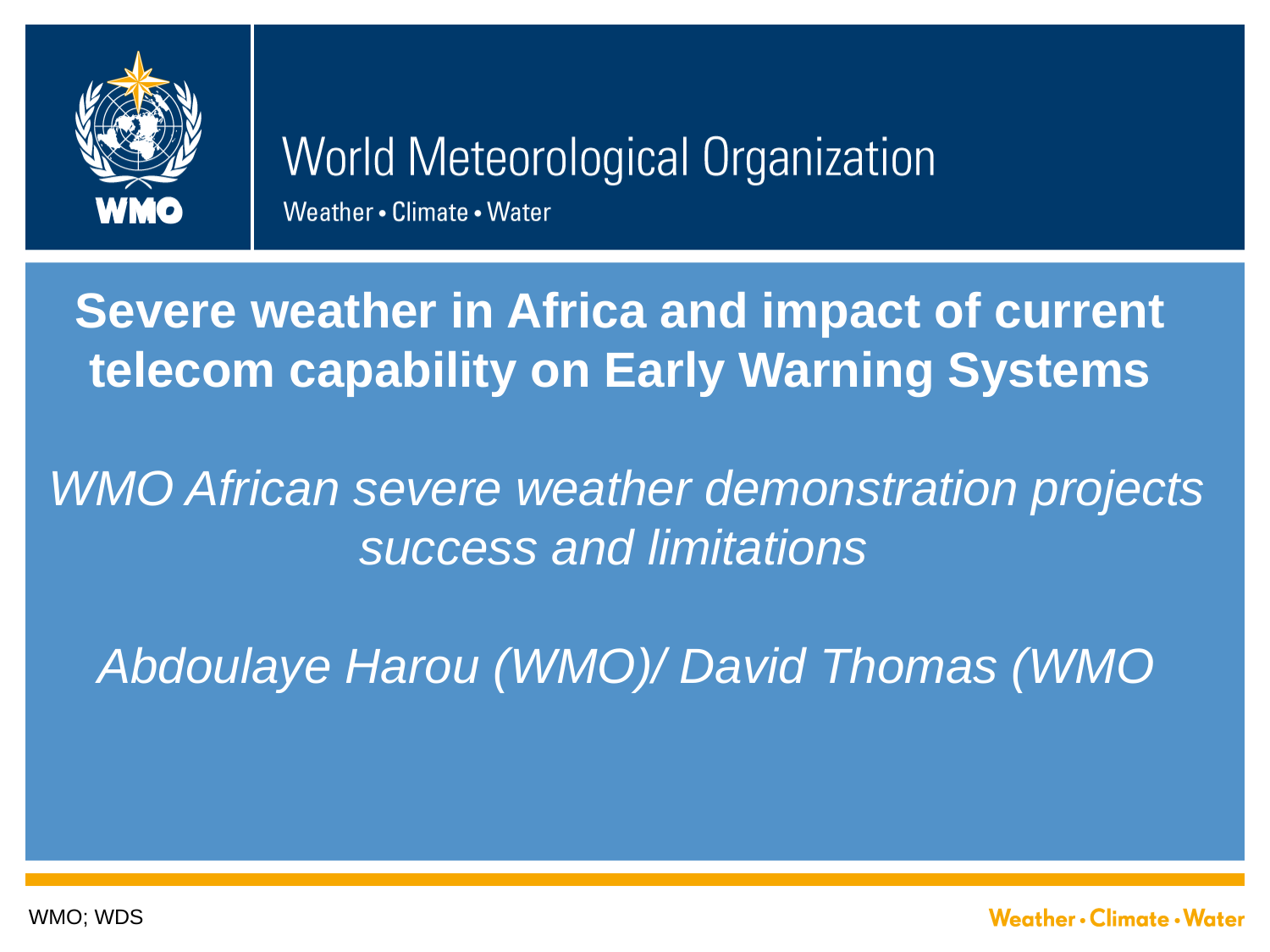

# Severe weather in Africa and impact of current telecom capability on Early Warning Systems WMO African severe weather demonstration projects success and limitations Abdoulaye Harou (WMO)/ David Thomas (WMO

WMO; WDS